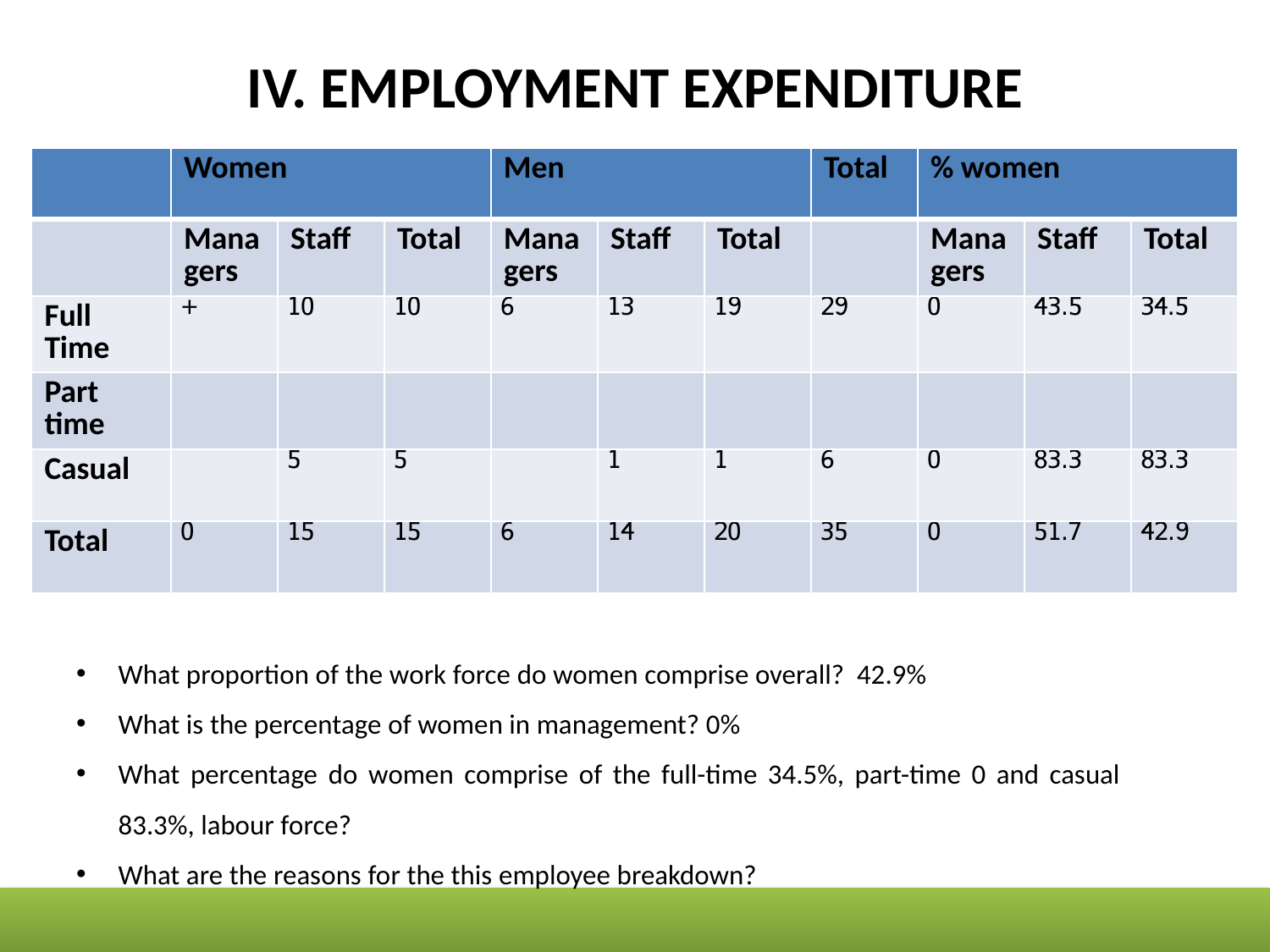

# IV. EMPLOYMENT EXPENDITURE
|  | Women |  |  | Men |  |  | Total | % women |  |  |
| --- | --- | --- | --- | --- | --- | --- | --- | --- | --- | --- |
|  | Managers | Staff | Total | Managers | Staff | Total |  | Managers | Staff | Total |
| Full Time | + | 10 | 10 | 6 | 13 | 19 | 29 | 0 | 43.5 | 34.5 |
| Part time |  |  |  |  |  |  |  |  |  |  |
| Casual |  | 5 | 5 |  | 1 | 1 | 6 | 0 | 83.3 | 83.3 |
| Total | 0 | 15 | 15 | 6 | 14 | 20 | 35 | 0 | 51.7 | 42.9 |
What proportion of the work force do women comprise overall?  42.9%
What is the percentage of women in management? 0%
What percentage do women comprise of the full-time 34.5%, part-time 0 and casual 83.3%, labour force?
What are the reasons for the this employee breakdown?